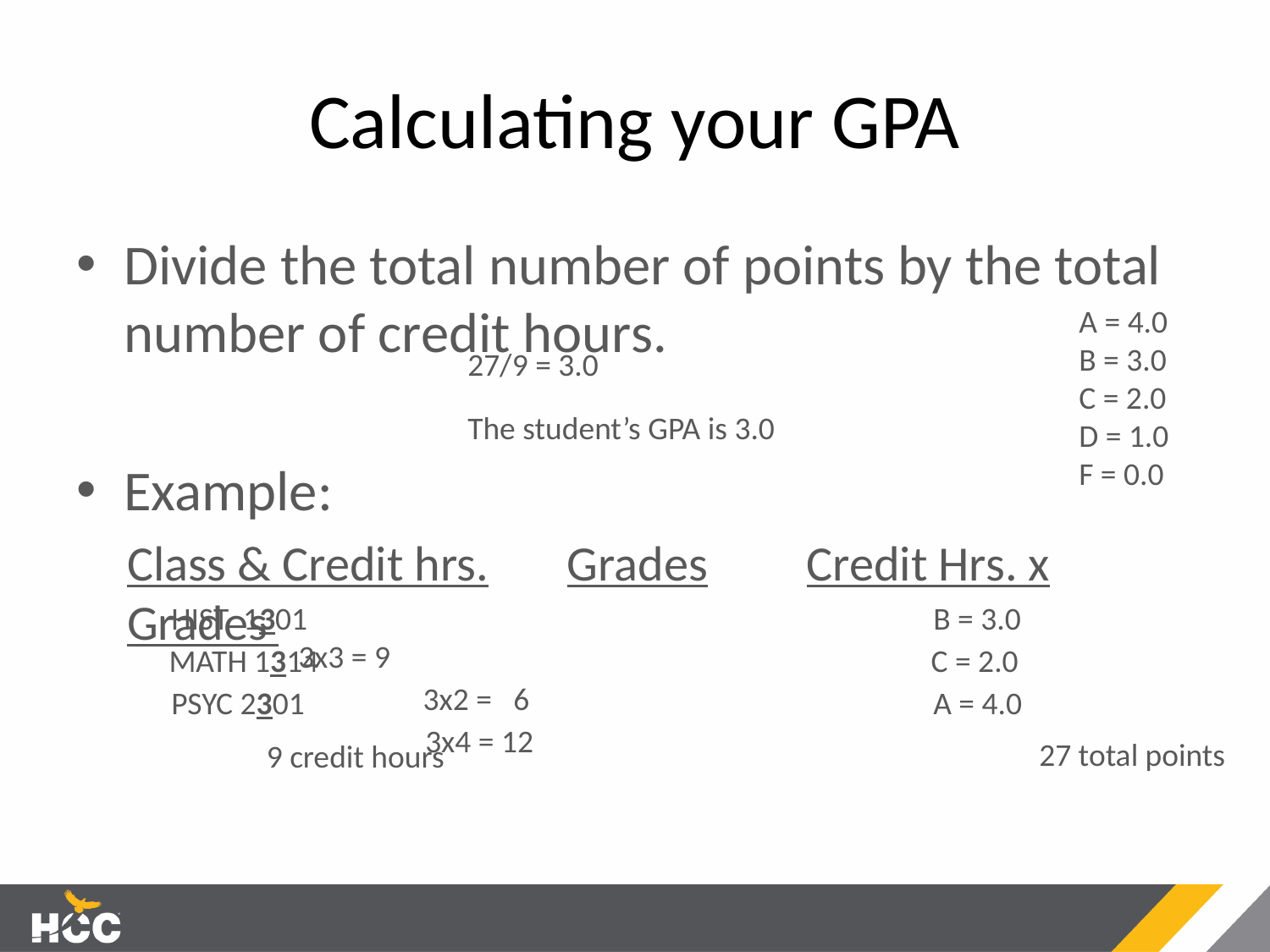

# Calculating your GPA
Divide the total number of points by the total number of credit hours.

Example:
Class & Credit hrs.       Grades	    Credit Hrs. x Grades
A = 4.0
B = 3.0
C = 2.0
D = 1.0
F = 0.0

27/9 = 3.0
The student’s GPA is 3.0
HIST  1301	        	  			B = 3.0			3x3 = 9
MATH 1314	       	   			C = 2.0			3x2 =   6
PSYC 2301	     	 			A = 4.0			3x4 = 12
27 total points
9 credit hours